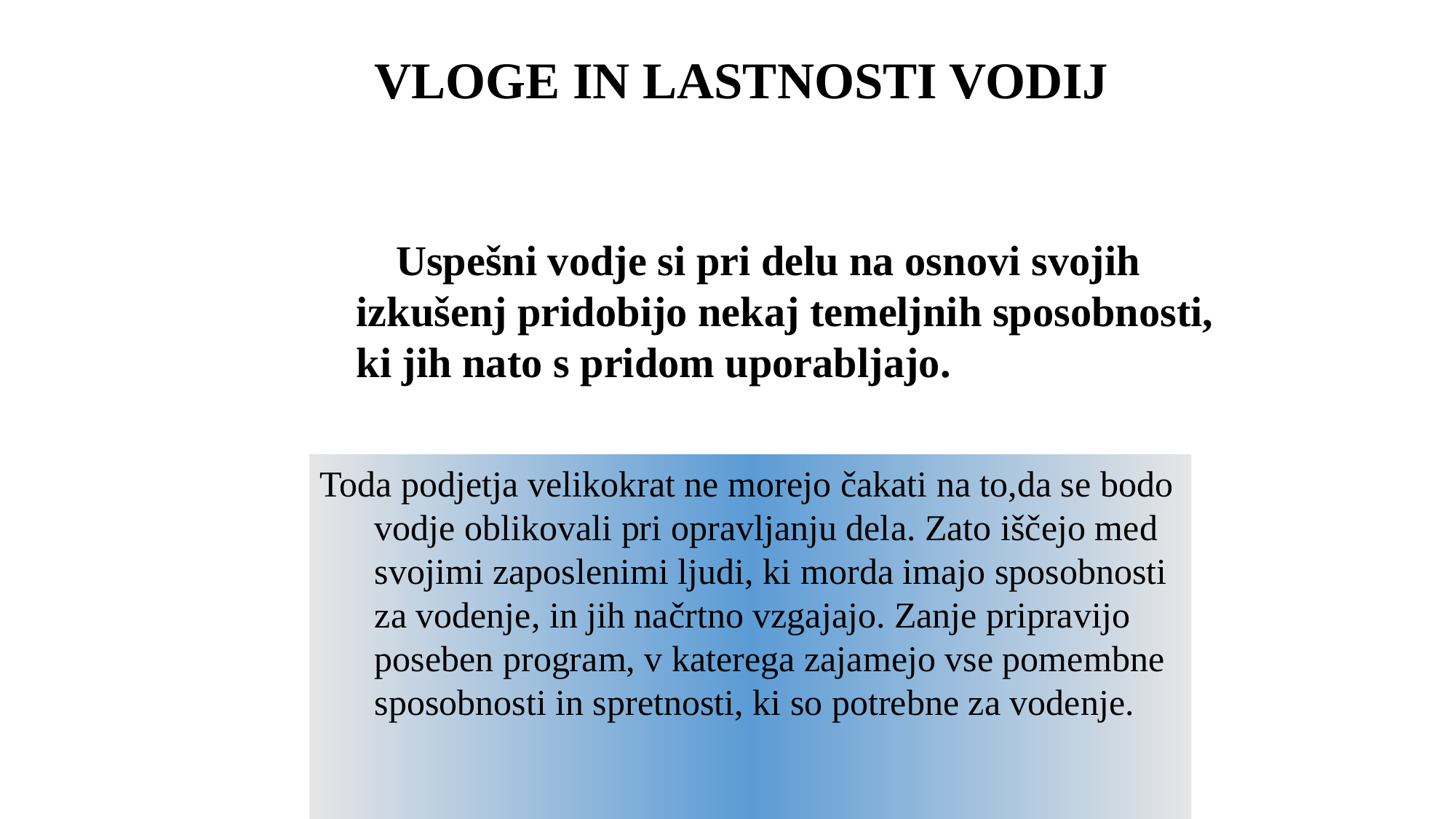

# VLOGE IN LASTNOSTI VODIJ

 Uspešni vodje si pri delu na osnovi svojih izkušenj pridobijo nekaj temeljnih sposobnosti, ki jih nato s pridom uporabljajo.
Toda podjetja velikokrat ne morejo čakati na to,da se bodo vodje oblikovali pri opravljanju dela. Zato iščejo med svojimi zaposlenimi ljudi, ki morda imajo sposobnosti za vodenje, in jih načrtno vzgajajo. Zanje pripravijo poseben program, v katerega zajamejo vse pomembne sposobnosti in spretnosti, ki so potrebne za vodenje.